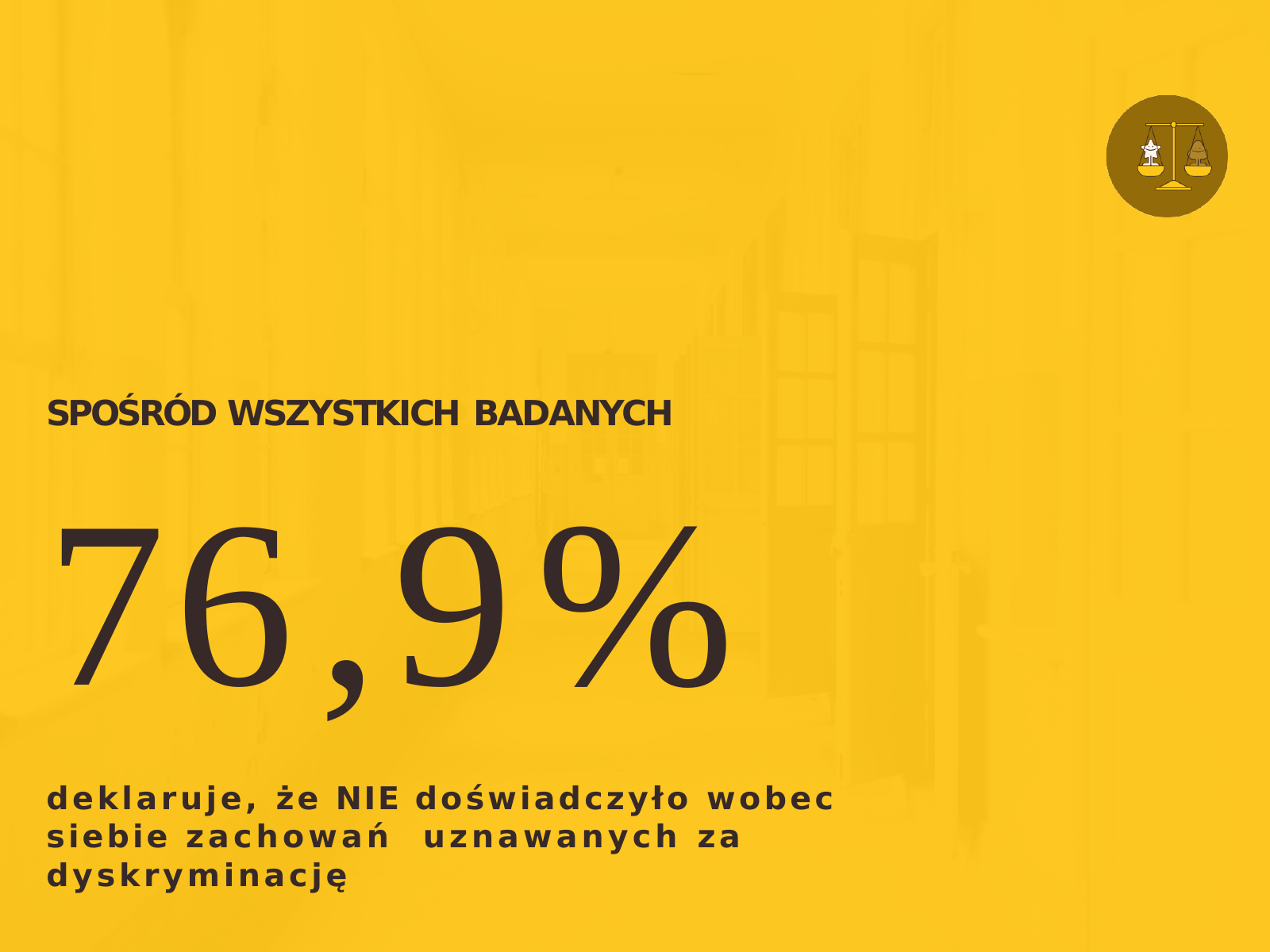

SPOŚRÓD WSZYSTKICH BADANYCH
76,9%
deklaruje, że NIE doświadczyło wobec siebie zachowań  uznawanych za dyskryminację